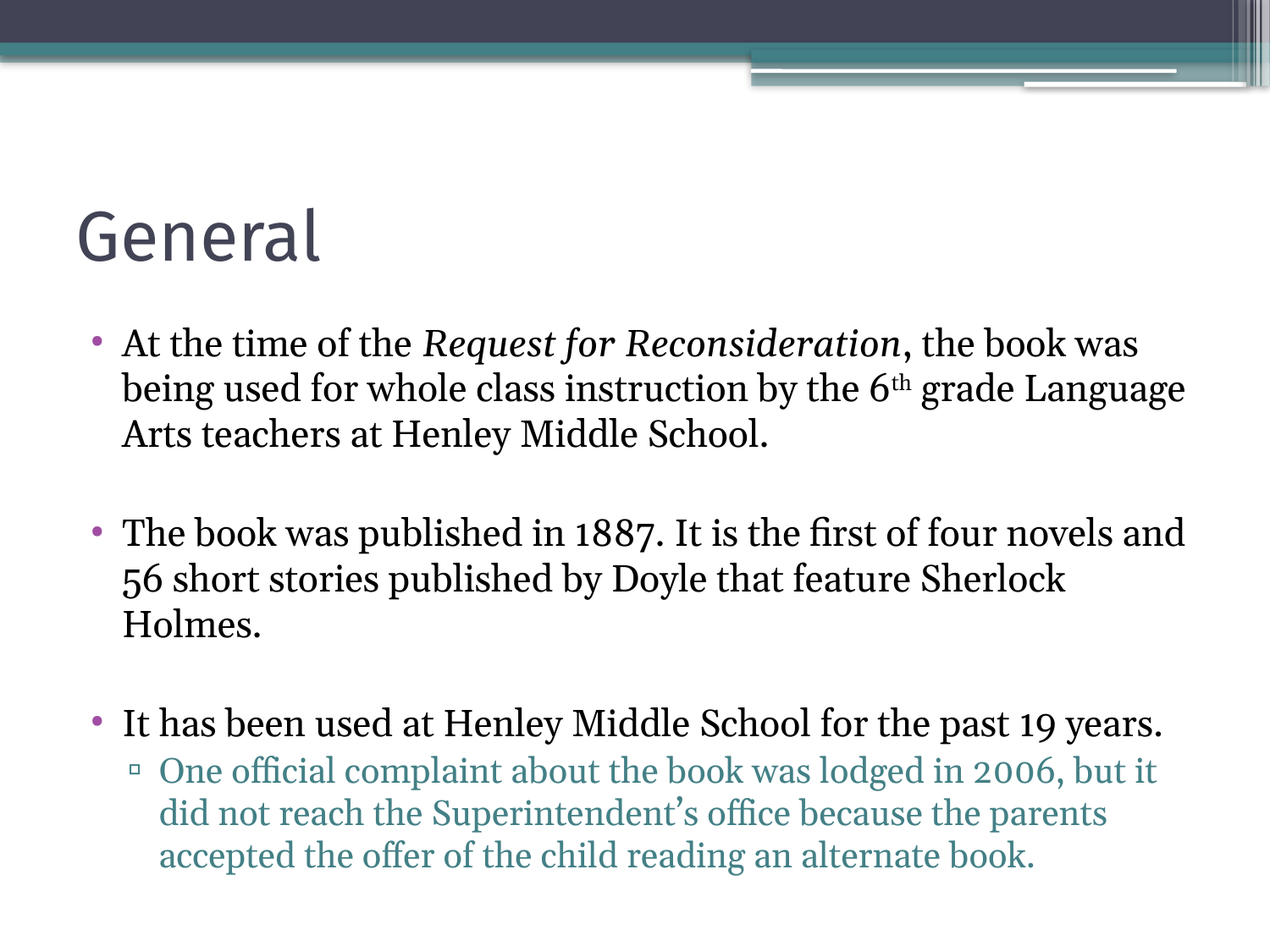

# General
At the time of the Request for Reconsideration, the book was being used for whole class instruction by the 6th grade Language Arts teachers at Henley Middle School.

The book was published in 1887. It is the first of four novels and 56 short stories published by Doyle that feature Sherlock Holmes.

It has been used at Henley Middle School for the past 19 years.
One official complaint about the book was lodged in 2006, but it did not reach the Superintendent’s office because the parents accepted the offer of the child reading an alternate book.